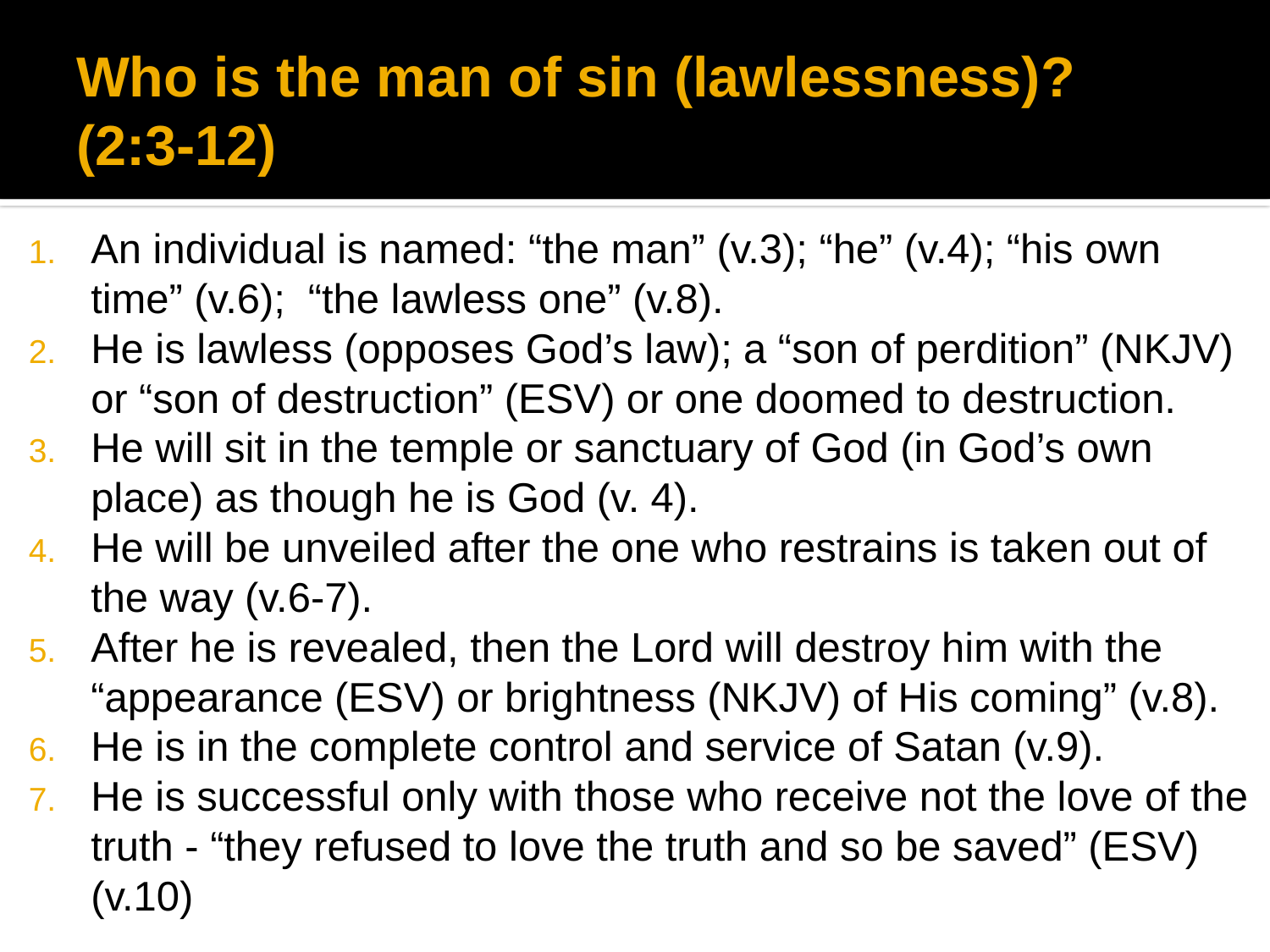

# Who is the man of sin (lawlessness)? (2:3-12)
An individual is named: “the man” (v.3); “he” (v.4); “his own time” (v.6);  “the lawless one” (v.8).
He is lawless (opposes God’s law); a “son of perdition” (NKJV) or “son of destruction” (ESV) or one doomed to destruction.
He will sit in the temple or sanctuary of God (in God’s own place) as though he is God (v. 4).
He will be unveiled after the one who restrains is taken out of the way (v.6-7).
After he is revealed, then the Lord will destroy him with the “appearance (ESV) or brightness (NKJV) of His coming” (v.8).
He is in the complete control and service of Satan (v.9).
He is successful only with those who receive not the love of the truth - “they refused to love the truth and so be saved” (ESV) (v.10)